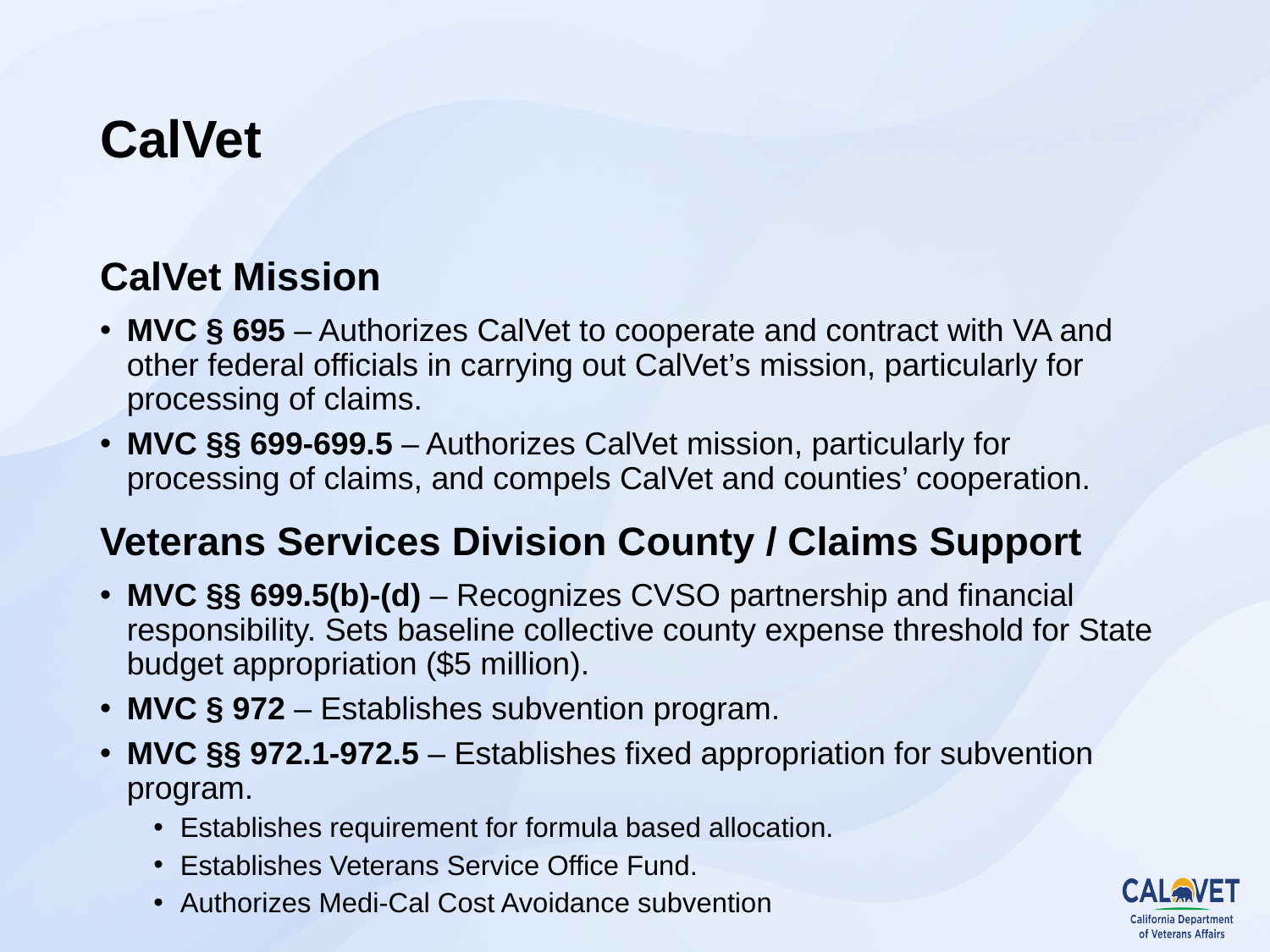

# CalVet
CalVet Mission
MVC § 695 – Authorizes CalVet to cooperate and contract with VA and other federal officials in carrying out CalVet’s mission, particularly for processing of claims.
MVC §§ 699-699.5 – Authorizes CalVet mission, particularly for processing of claims, and compels CalVet and counties’ cooperation.
Veterans Services Division County / Claims Support
MVC §§ 699.5(b)-(d) – Recognizes CVSO partnership and financial responsibility. Sets baseline collective county expense threshold for State budget appropriation ($5 million).
MVC § 972 – Establishes subvention program.
MVC §§ 972.1-972.5 – Establishes fixed appropriation for subvention program.
Establishes requirement for formula based allocation.
Establishes Veterans Service Office Fund.
Authorizes Medi-Cal Cost Avoidance subvention